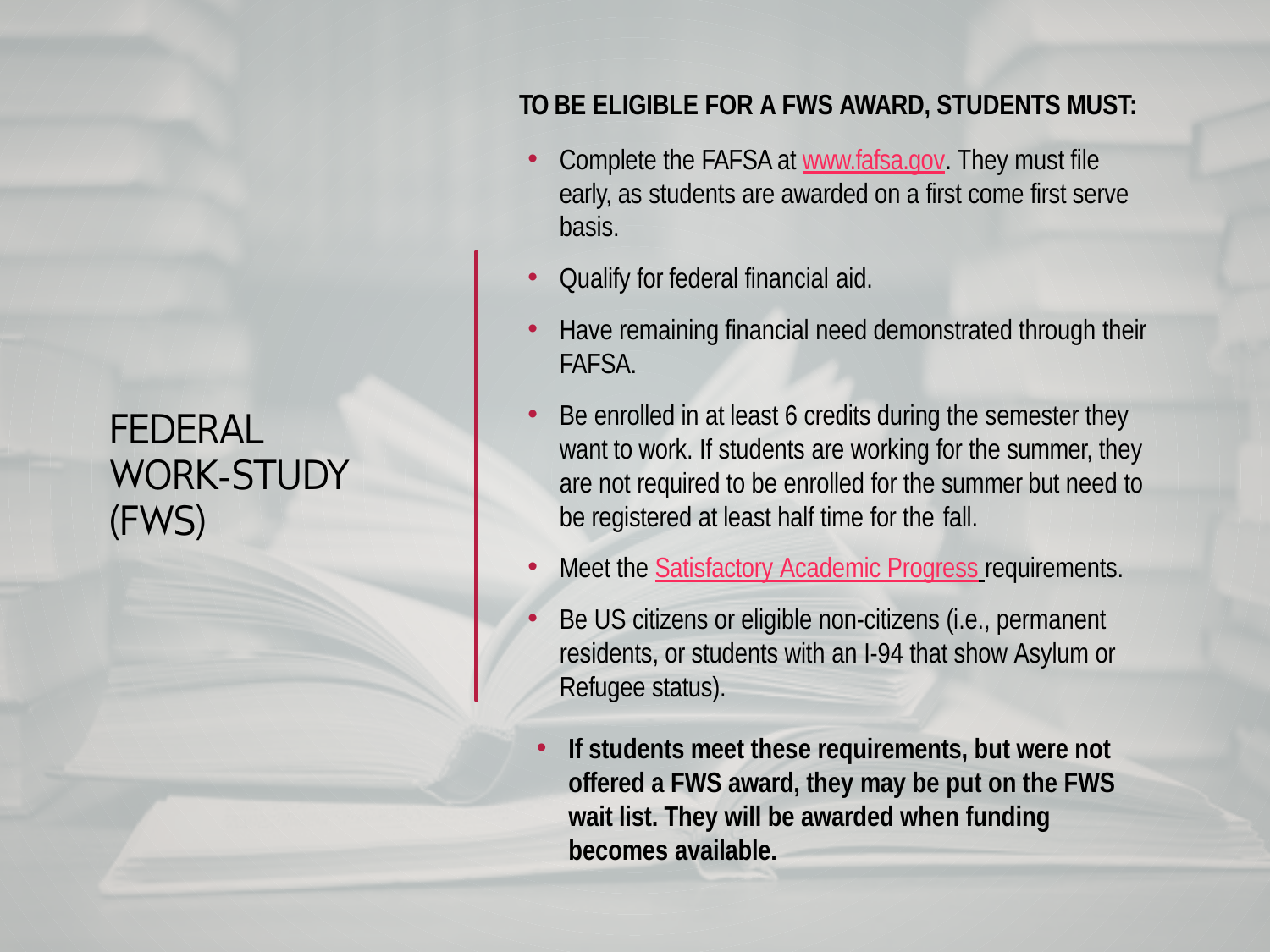

TO BE ELIGIBLE FOR A FWS AWARD, STUDENTS MUST:
Complete the FAFSA at www.fafsa.gov. They must file early, as students are awarded on a first come first serve basis.
Qualify for federal financial aid.
Have remaining financial need demonstrated through their FAFSA.
Be enrolled in at least 6 credits during the semester they want to work. If students are working for the summer, they are not required to be enrolled for the summer but need to be registered at least half time for the fall.
Meet the Satisfactory Academic Progress requirements.
Be US citizens or eligible non-citizens (i.e., permanent residents, or students with an I-94 that show Asylum or Refugee status).
If students meet these requirements, but were not offered a FWS award, they may be put on the FWS wait list. They will be awarded when funding becomes available.
# Federal Work-Study (FWS)